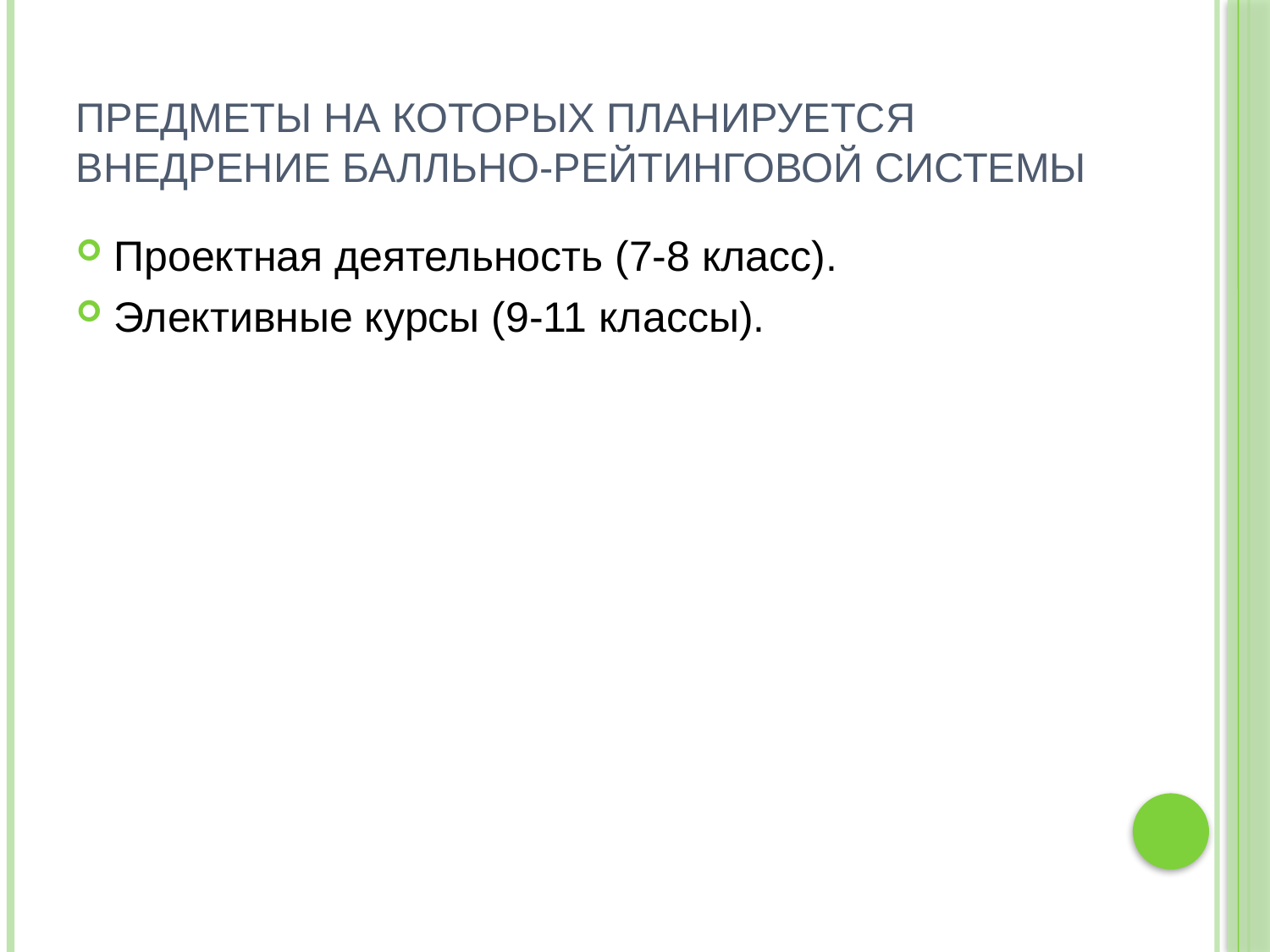

# Предметы на которых планируется внедрение балльно-рейтинговой системы
Проектная деятельность (7-8 класс).
Элективные курсы (9-11 классы).